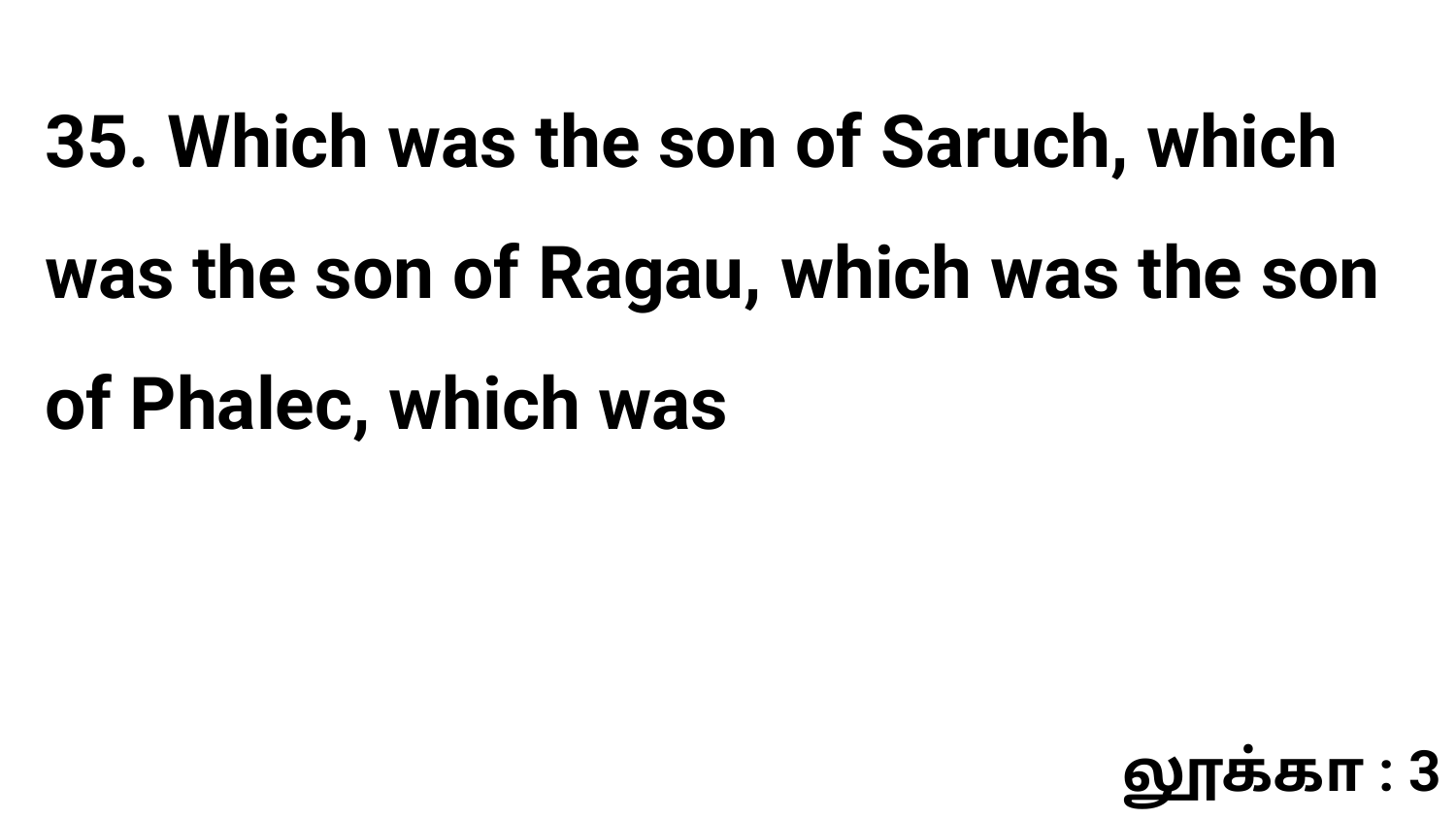

35. Which was the son of Saruch, which was the son of Ragau, which was the son of Phalec, which was
லூக்கா : 3